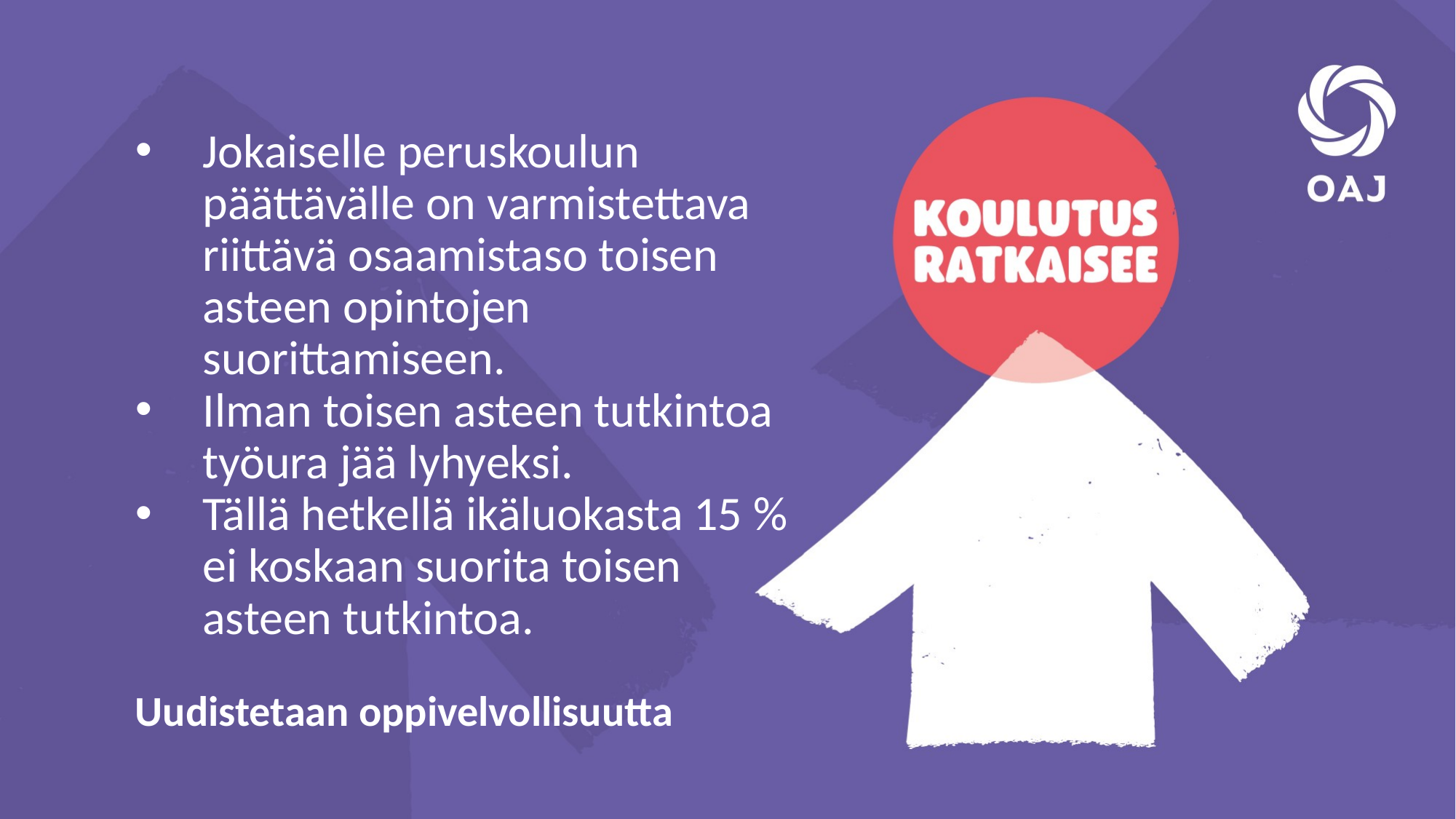

Jokaiselle peruskoulun päättävälle on varmistettava riittävä osaamistaso toisen asteen opintojen suorittamiseen.
Ilman toisen asteen tutkintoa työura jää lyhyeksi.
Tällä hetkellä ikäluokasta 15 % ei koskaan suorita toisen asteen tutkintoa.
Uudistetaan oppivelvollisuutta